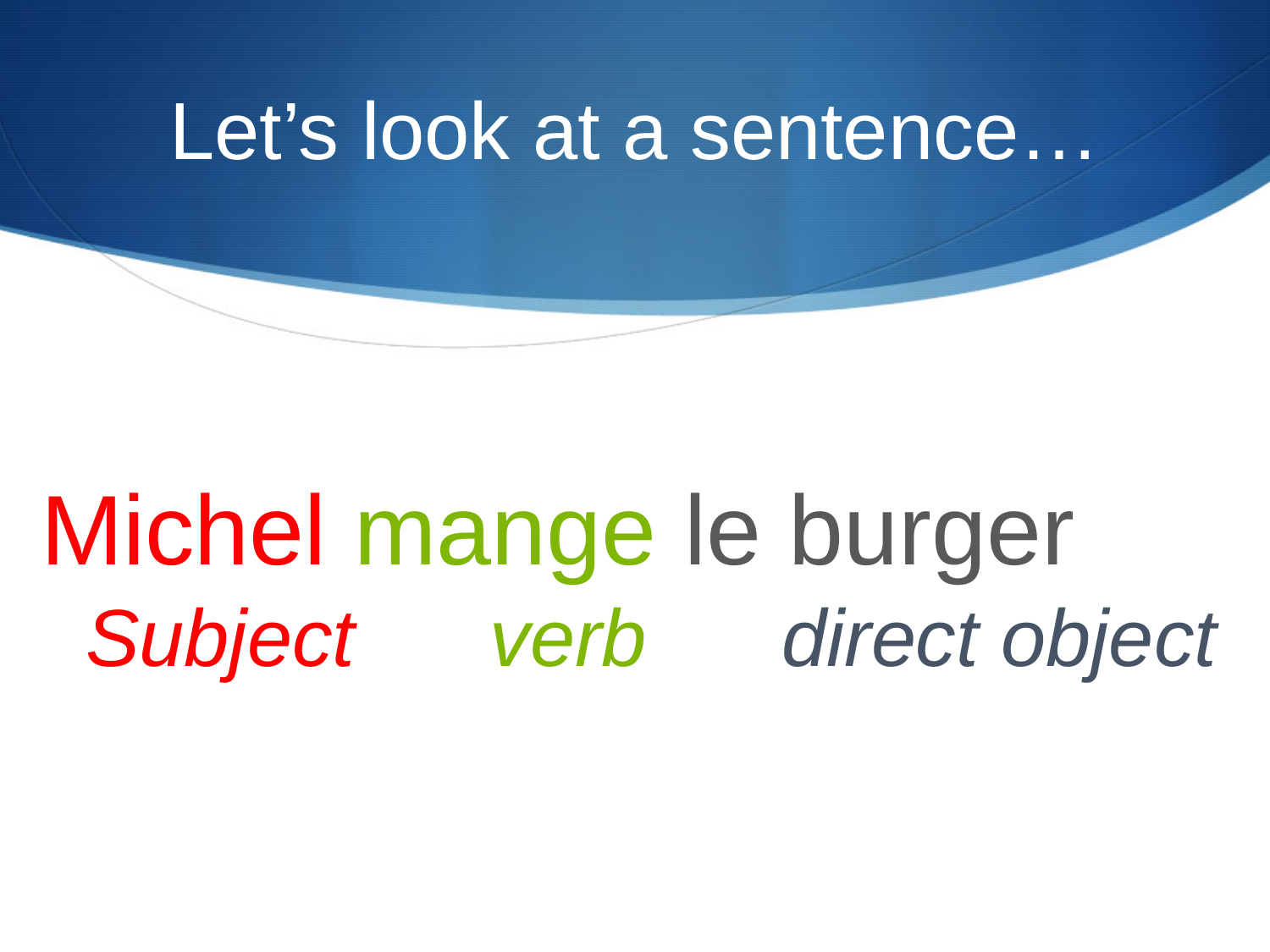

# Let’s look at a sentence…

Michel mange le burger
  Subject      verb      direct object